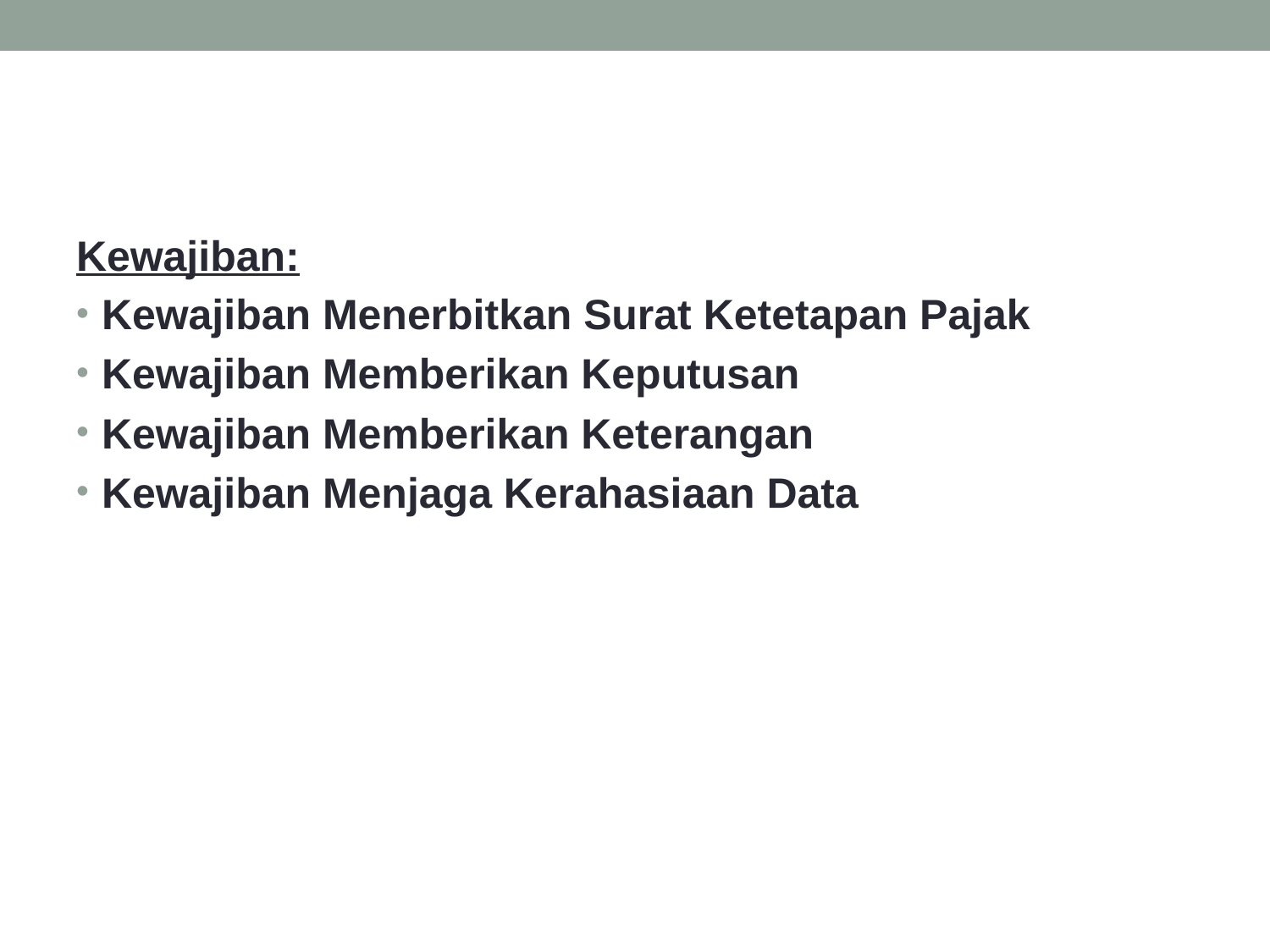

#
Kewajiban:
Kewajiban Menerbitkan Surat Ketetapan Pajak
Kewajiban Memberikan Keputusan
Kewajiban Memberikan Keterangan
Kewajiban Menjaga Kerahasiaan Data